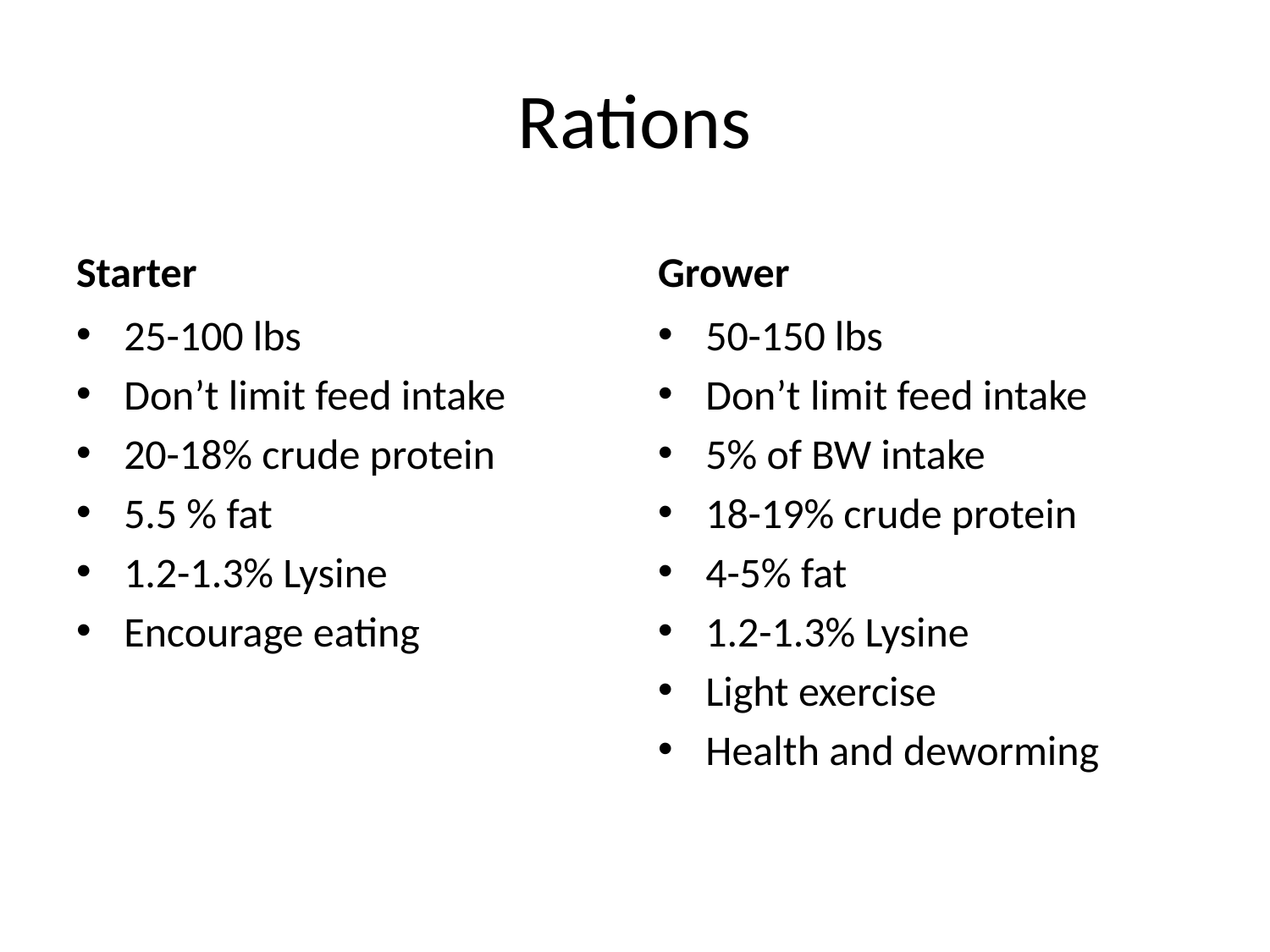

# Rations
Starter
Grower
25-100 lbs
Don’t limit feed intake
20-18% crude protein
5.5 % fat
1.2-1.3% Lysine
Encourage eating
50-150 lbs
Don’t limit feed intake
5% of BW intake
18-19% crude protein
4-5% fat
1.2-1.3% Lysine
Light exercise
Health and deworming